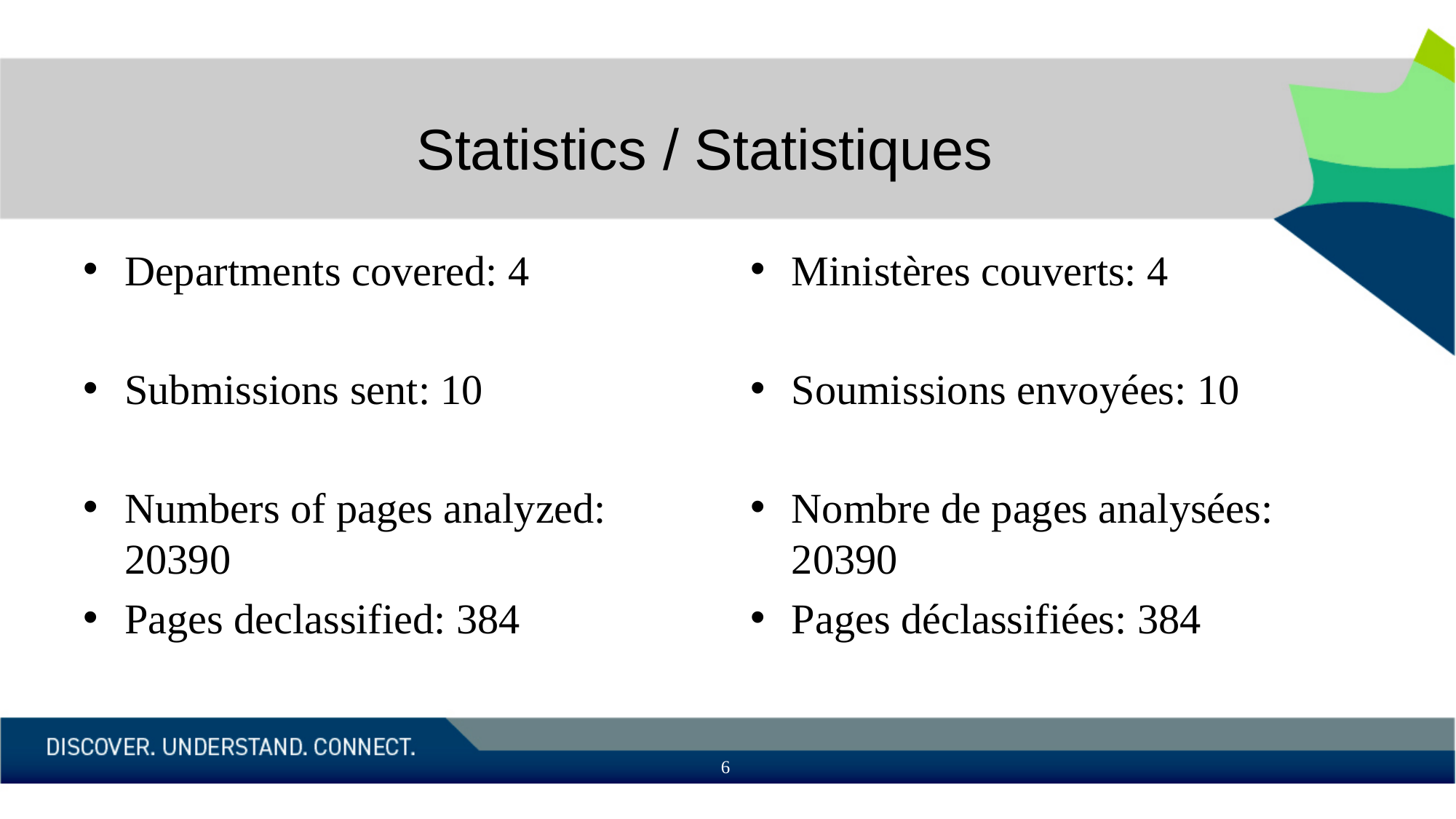

# Statistics / Statistiques
Departments covered: 4

Submissions sent: 10

Numbers of pages analyzed: 20390
Pages declassified: 384
Ministères couverts: 4

Soumissions envoyées: 10

Nombre de pages analysées: 20390
Pages déclassifiées: 384
6